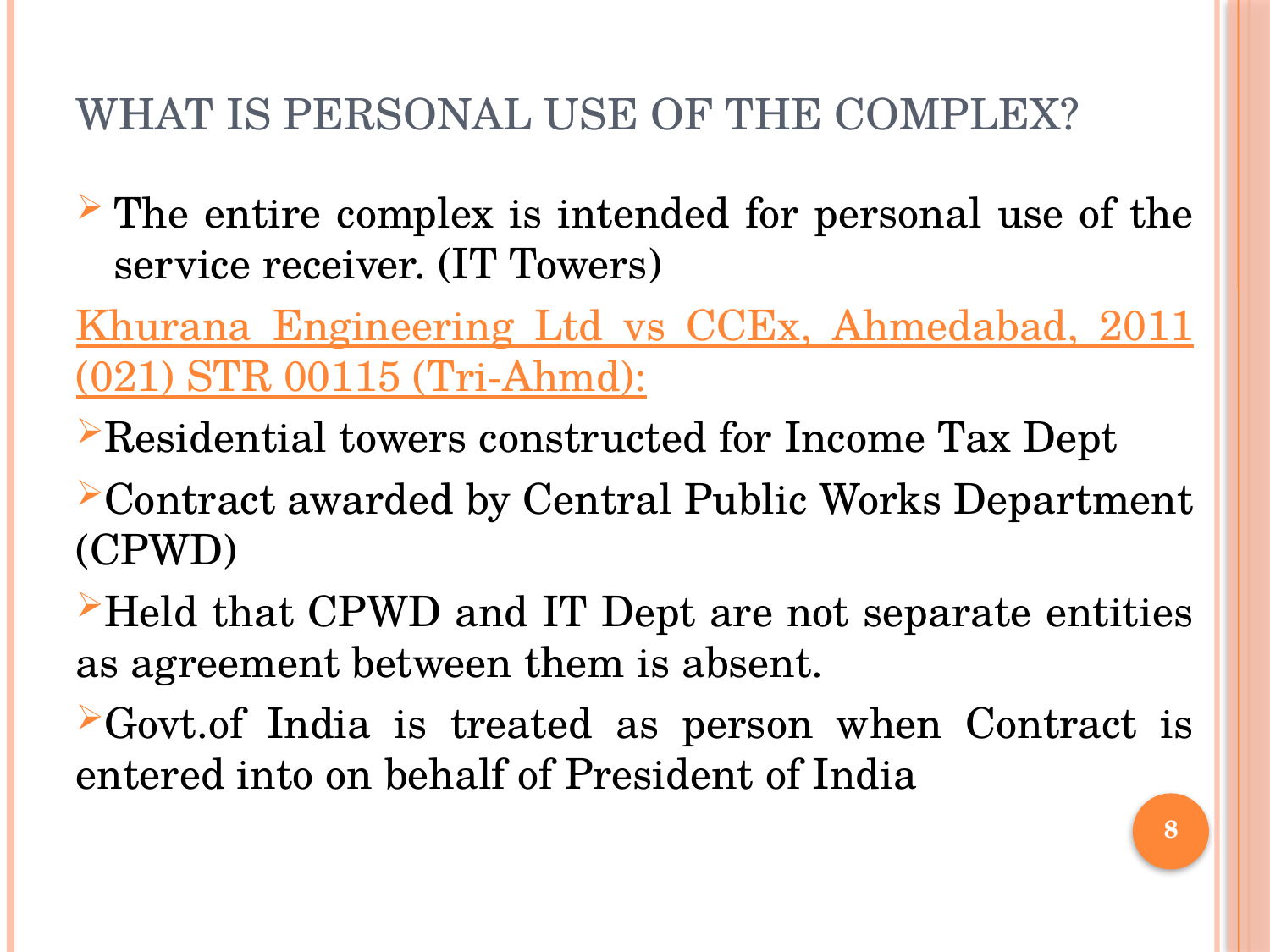

# What is Personal Use of the Complex?
The entire complex is intended for personal use of the service receiver. (IT Towers)
Khurana Engineering Ltd vs CCEx, Ahmedabad, 2011 (021) STR 00115 (Tri-Ahmd):
Residential towers constructed for Income Tax Dept
Contract awarded by Central Public Works Department (CPWD)
Held that CPWD and IT Dept are not separate entities as agreement between them is absent.
Govt.of India is treated as person when Contract is entered into on behalf of President of India

8